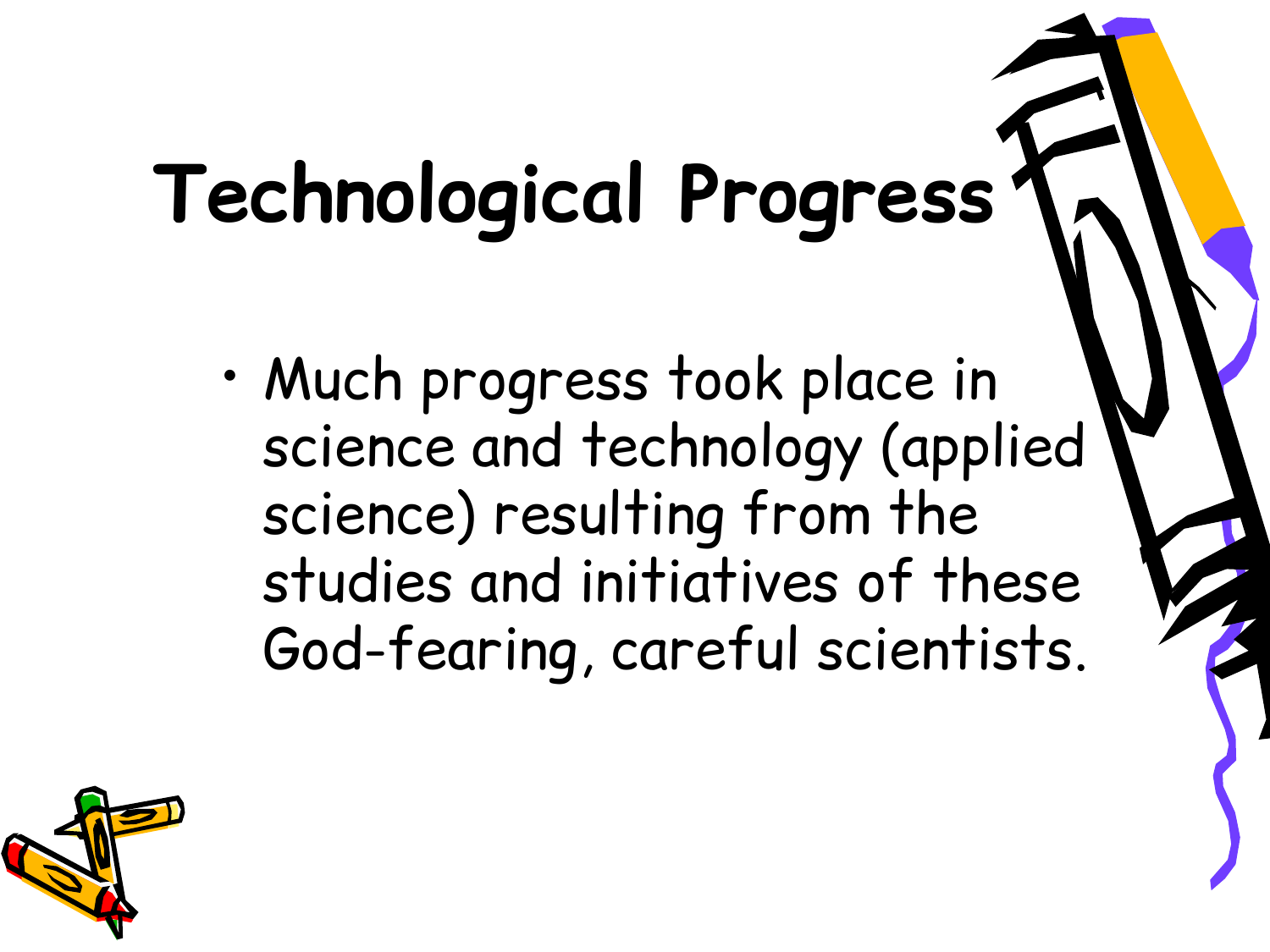

Technological Progress

Much progress took place in science and technology (applied science) resulting from the studies and initiatives of these God-fearing, careful scientists.